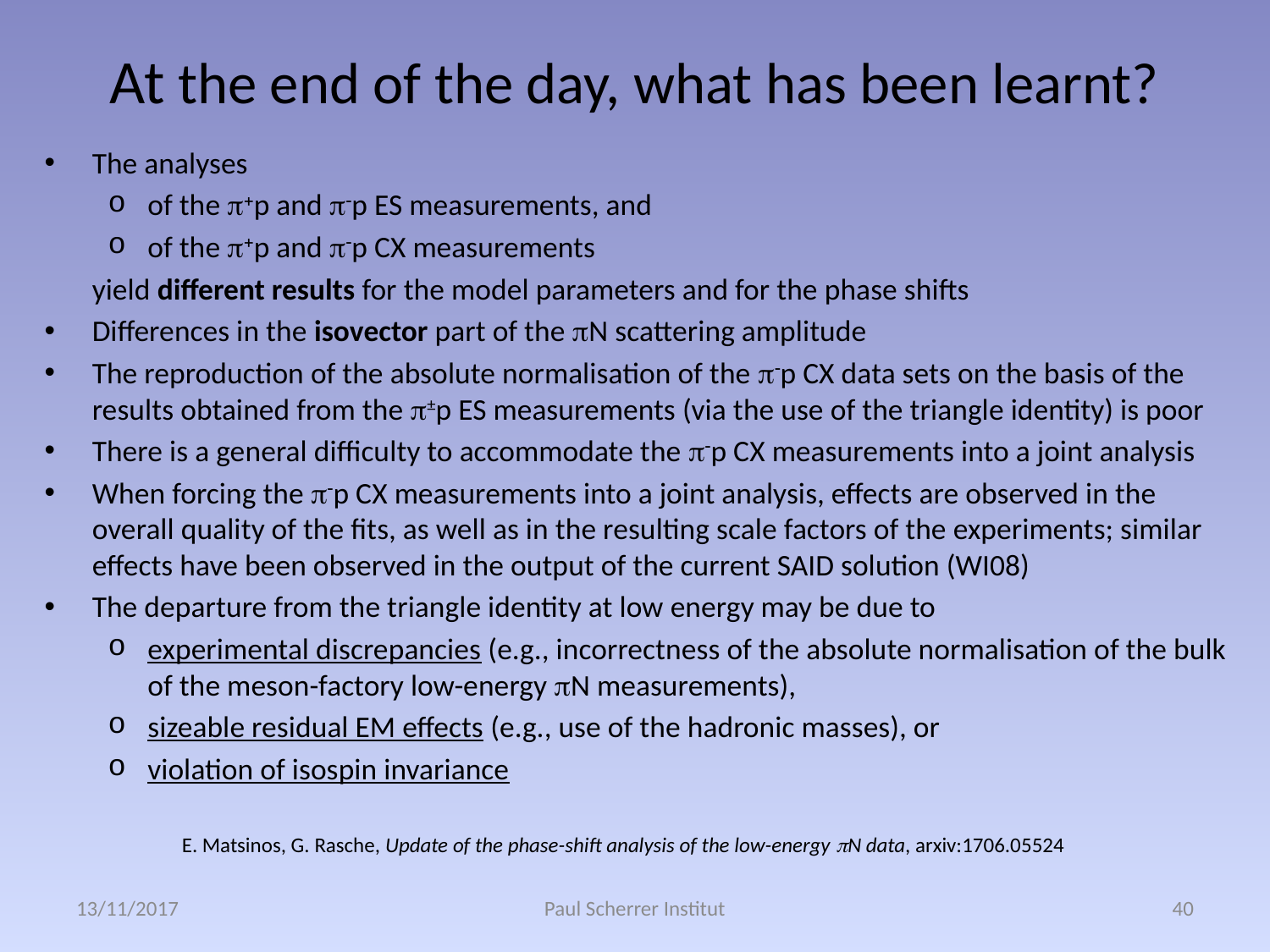

# At the end of the day, what has been learnt?
The analyses
of the π+p and π−p ES measurements, and
of the π+p and π−p CX measurements
	yield different results for the model parameters and for the phase shifts
Differences in the isovector part of the πN scattering amplitude
The reproduction of the absolute normalisation of the π−p CX data sets on the basis of the results obtained from the π±p ES measurements (via the use of the triangle identity) is poor
There is a general difficulty to accommodate the π−p CX measurements into a joint analysis
When forcing the π−p CX measurements into a joint analysis, effects are observed in the overall quality of the fits, as well as in the resulting scale factors of the experiments; similar effects have been observed in the output of the current SAID solution (WI08)
The departure from the triangle identity at low energy may be due to
experimental discrepancies (e.g., incorrectness of the absolute normalisation of the bulk of the meson-factory low-energy πN measurements),
sizeable residual EM effects (e.g., use of the hadronic masses), or
violation of isospin invariance
E. Matsinos, G. Rasche, Update of the phase-shift analysis of the low-energy πN data, arxiv:1706.05524
13/11/2017
Paul Scherrer Institut
40